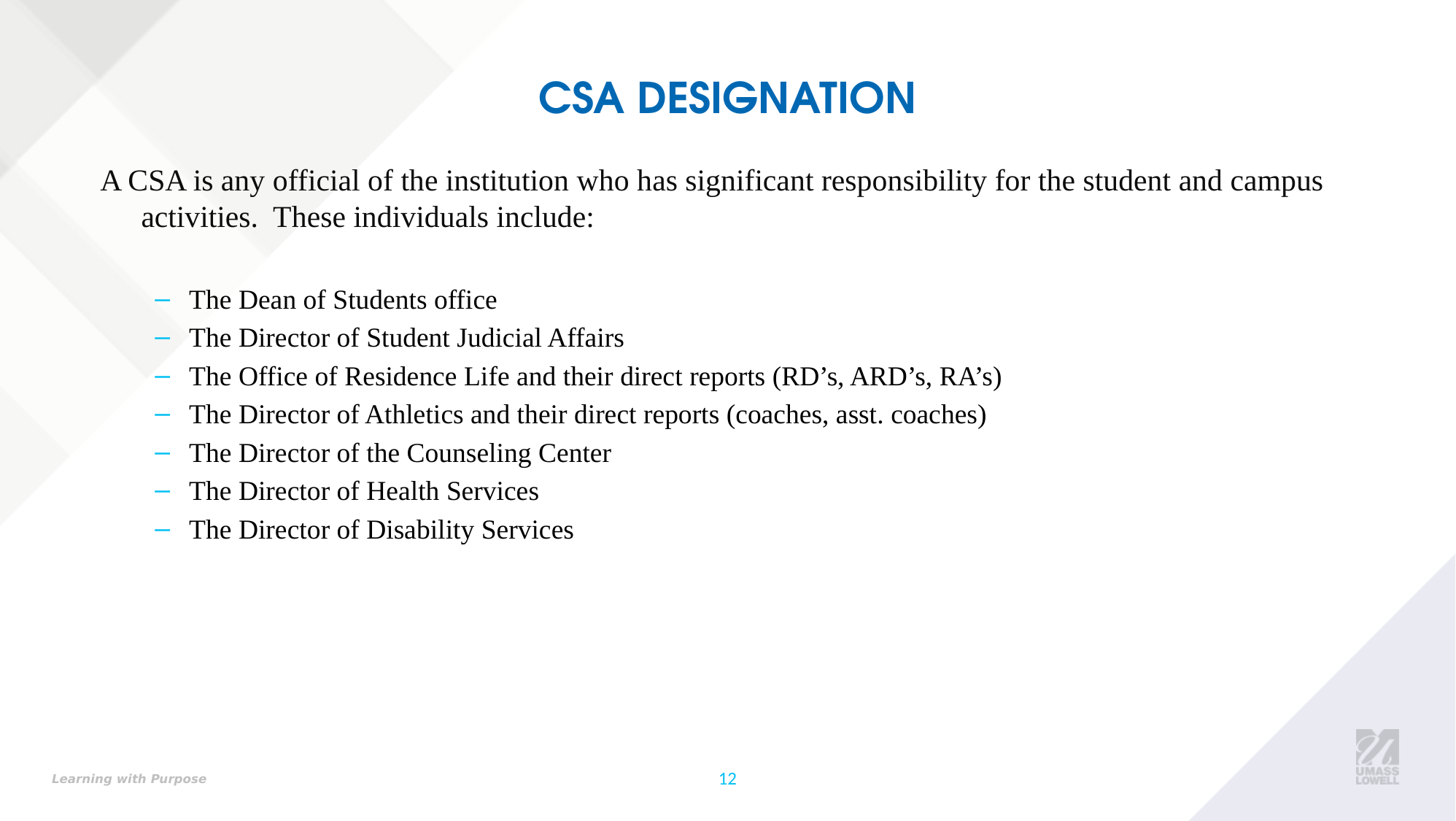

# CSA Designation
A CSA is any official of the institution who has significant responsibility for the student and campus activities.  These individuals include:

The Dean of Students office
The Director of Student Judicial Affairs
The Office of Residence Life and their direct reports (RD’s, ARD’s, RA’s)
The Director of Athletics and their direct reports (coaches, asst. coaches)
The Director of the Counseling Center
The Director of Health Services
The Director of Disability Services

12